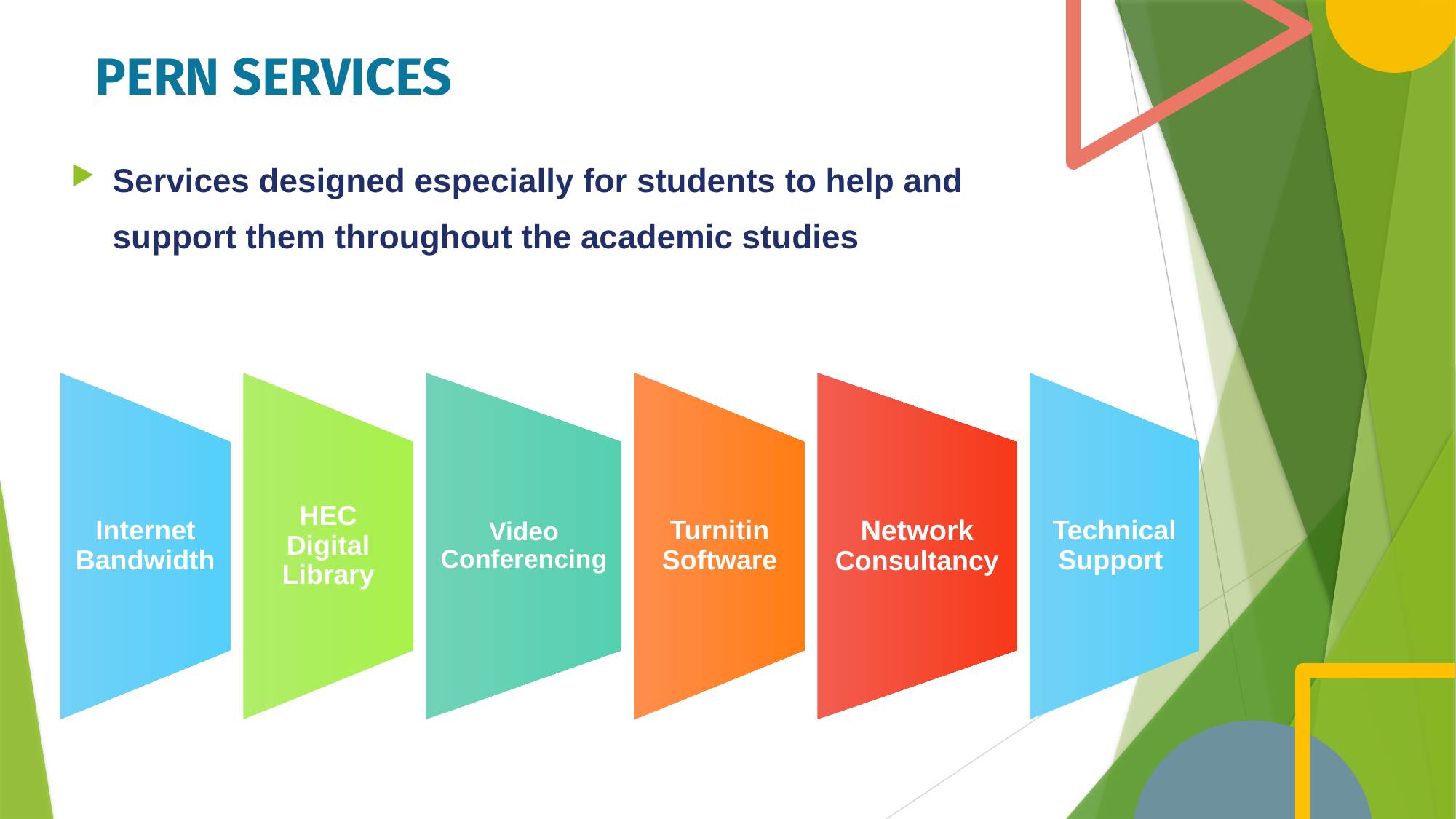

# PERN SERVICES
Services designed especially for students to help and support them throughout the academic studies

Video Conferencing

Network Consultancy

Internet Bandwidth

HEC Digital Library

Turnitin Software

Technical Support